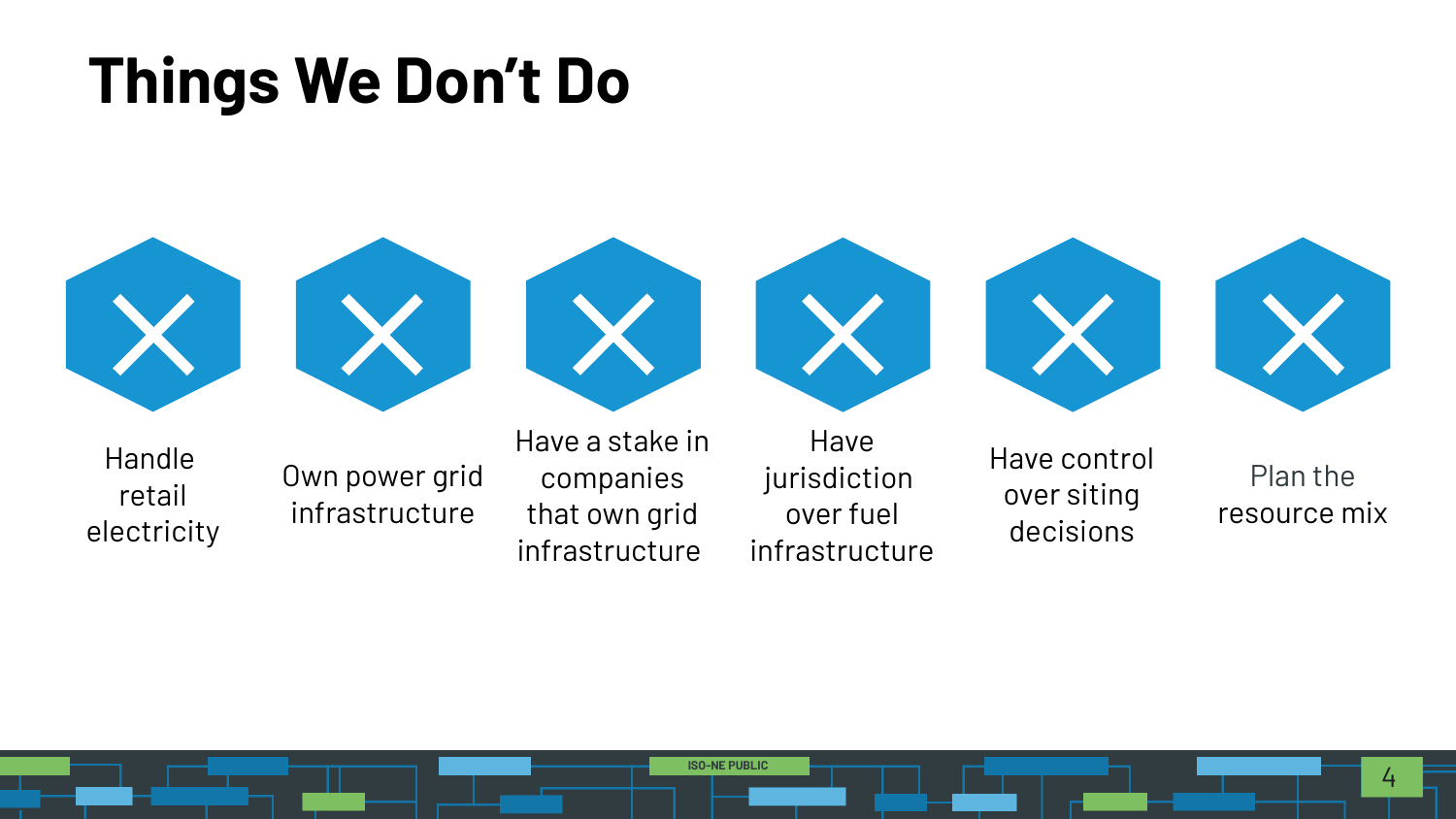

# Things We Don’t Do
×

×

×

×

×

×

Have a stake in companies that own grid infrastructure
Have jurisdiction
over fuel infrastructure
Plan the resource mix
Own power grid infrastructure
Have control over siting decisions
Handle
retail electricity
4